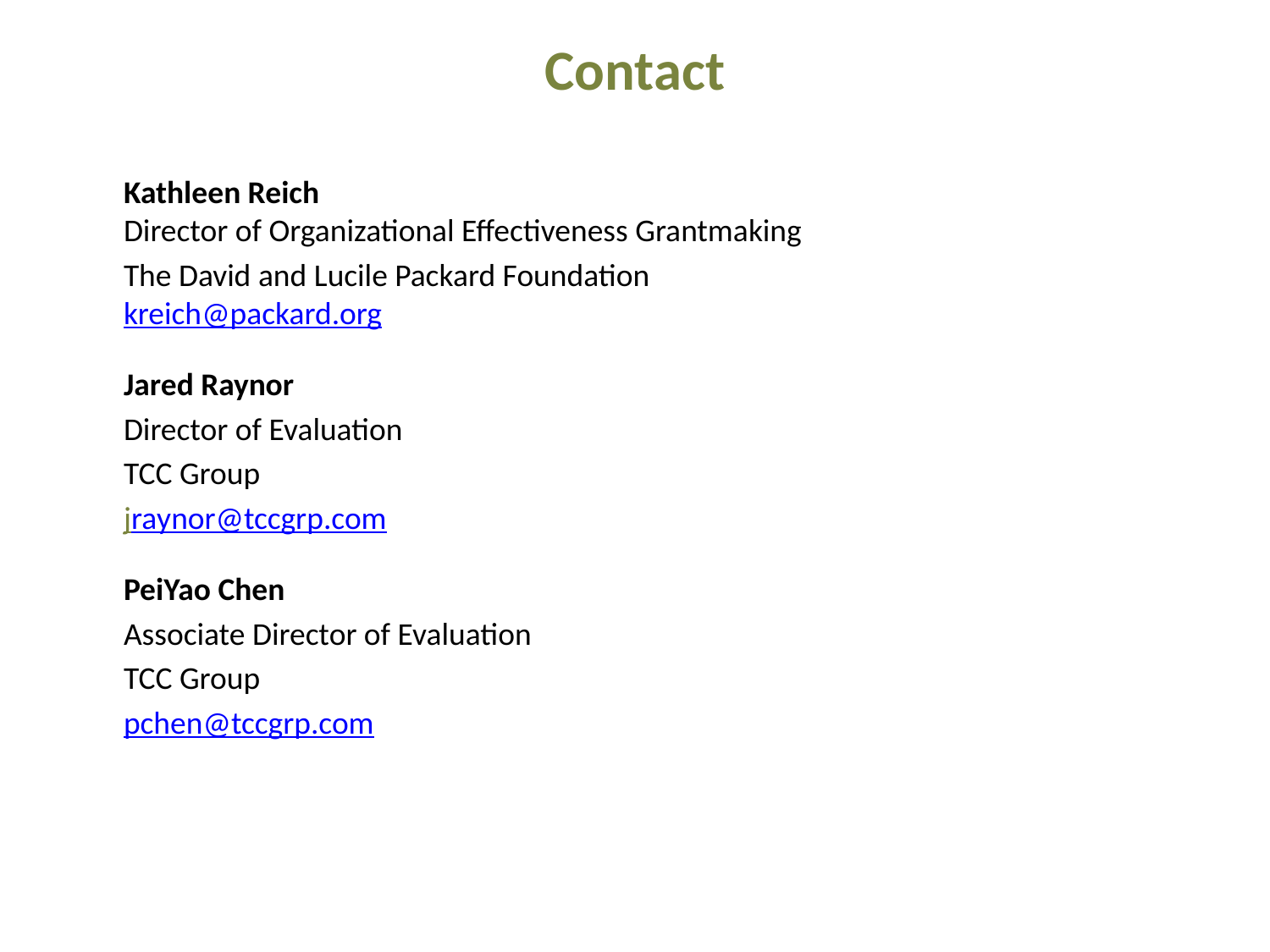

# Contact
	Kathleen Reich
Director of Organizational Effectiveness Grantmaking
	The David and Lucile Packard Foundation
kreich@packard.org

	Jared Raynor
	Director of Evaluation
	TCC Group
	jraynor@tccgrp.com

	PeiYao Chen
	Associate Director of Evaluation
	TCC Group
	pchen@tccgrp.com